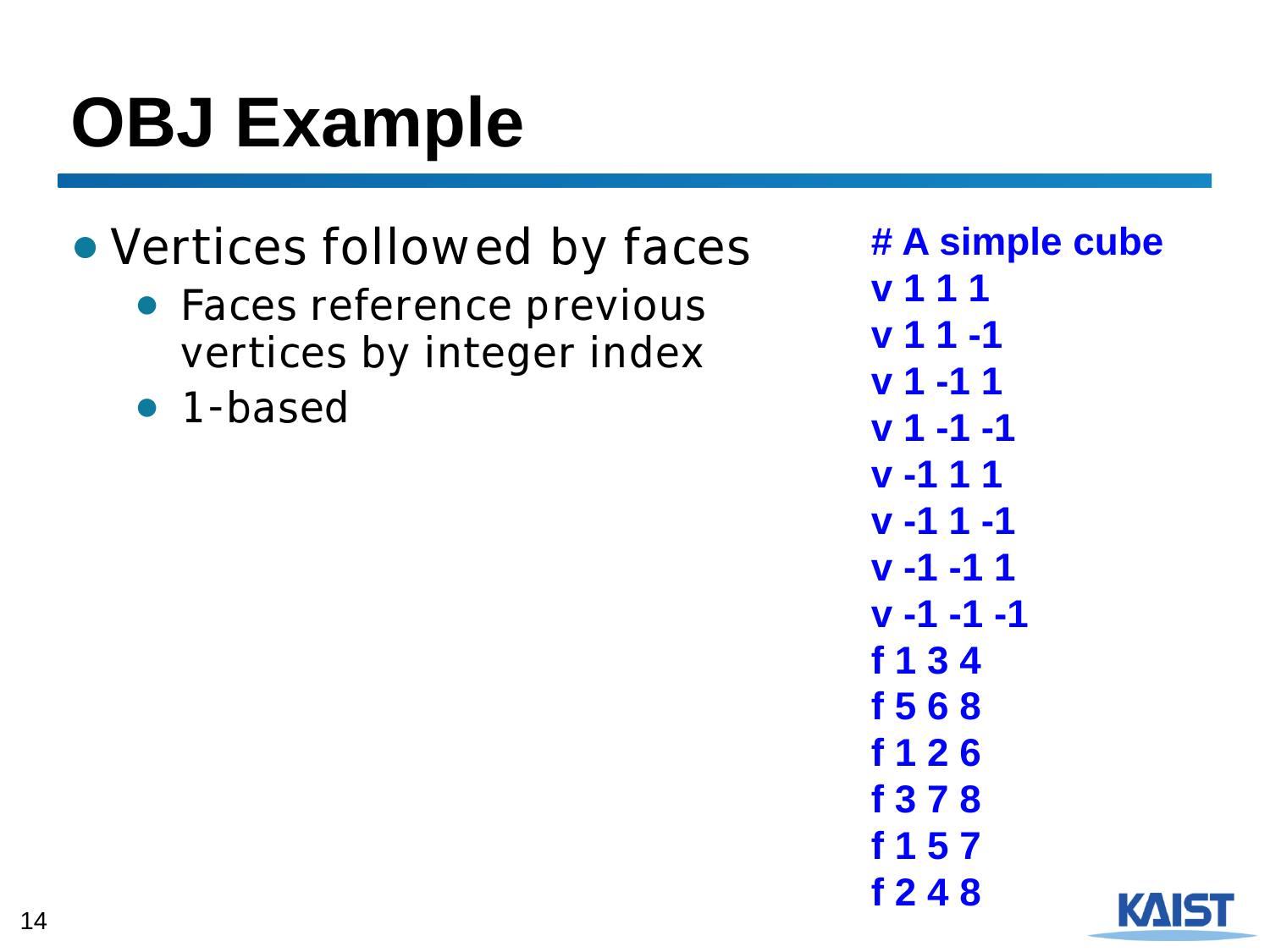

# OBJ Example
# A simple cube
v 1 1 1
v 1 1 -1
v 1 -1 1
v 1 -1 -1
v -1 1 1
v -1 1 -1
v -1 -1 1
v -1 -1 -1
f 1 3 4
f 5 6 8
f 1 2 6
f 3 7 8
f 1 5 7
f 2 4 8
Vertices followed by faces
Faces reference previous
vertices by integer index
1-based